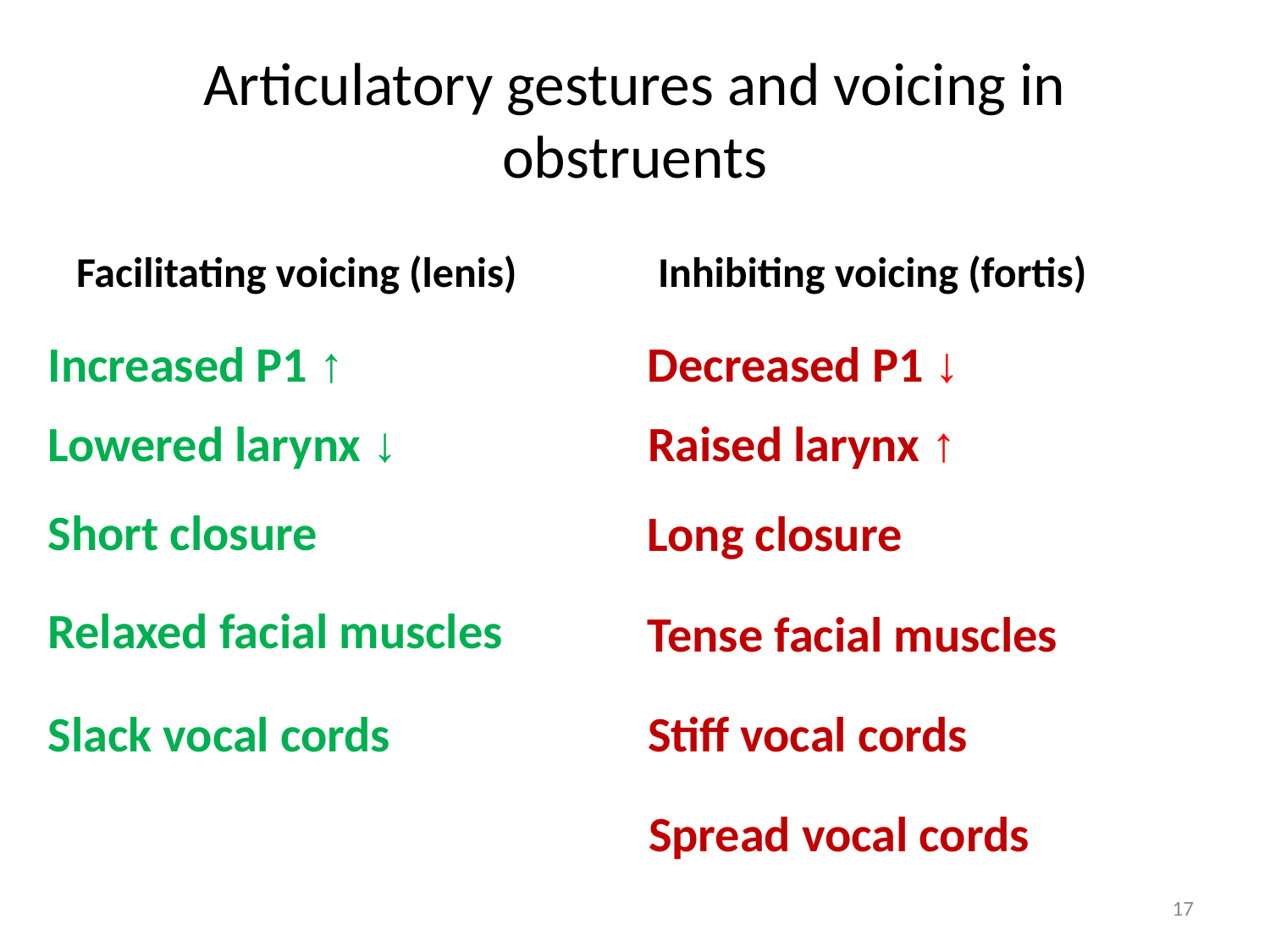

# Articulatory gestures and voicing in obstruents
Facilitating voicing (lenis)
Inhibiting voicing (fortis)

Increased P1 ↑
Decreased P1 ↓
Lowered larynx ↓
Raised larynx ↑
Short closure
Long closure
Relaxed facial muscles
Tense facial muscles
Slack vocal cords
Stiff vocal cords
Spread vocal cords
17